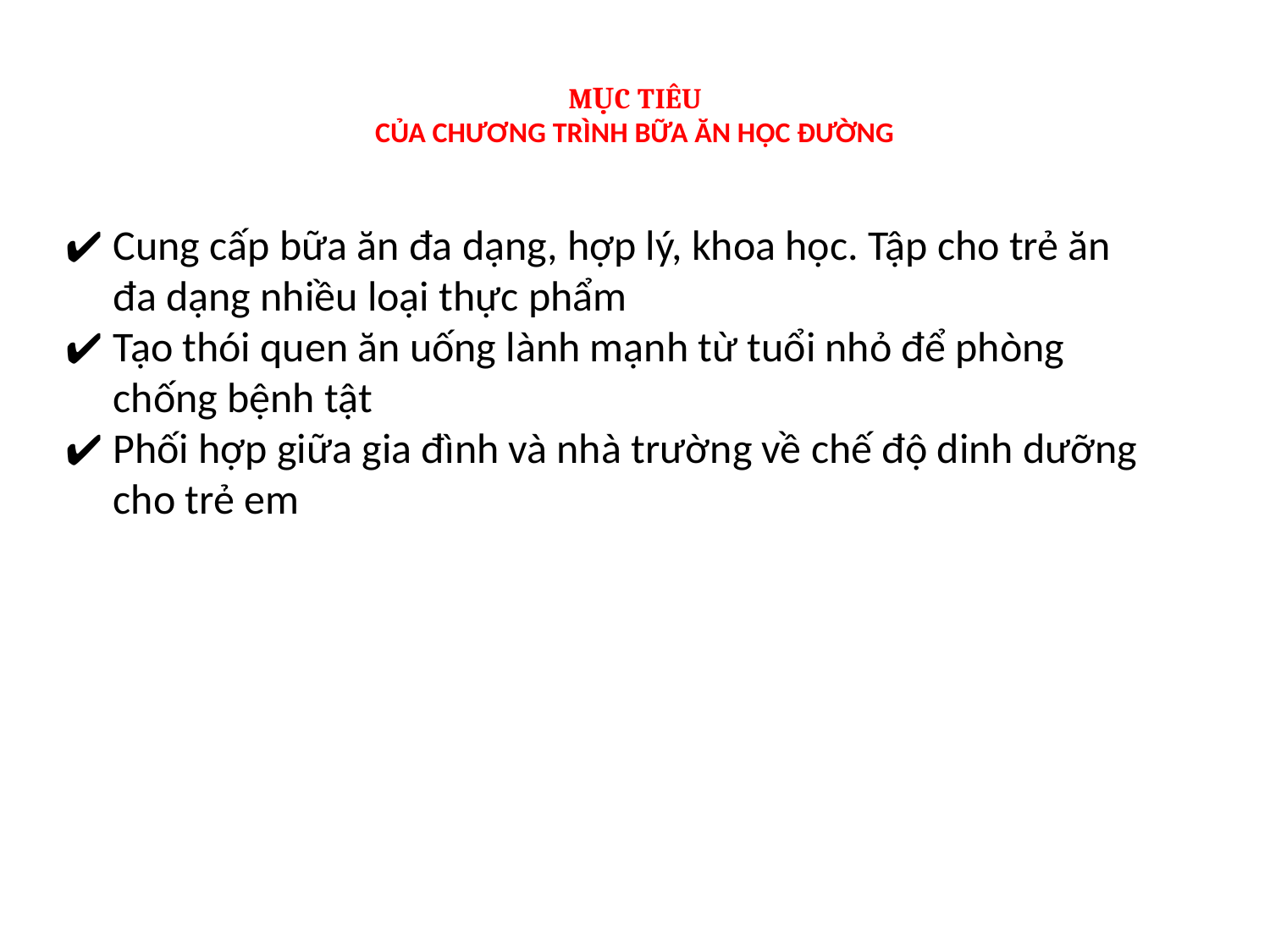

# MỤC TIÊU CỦA CHƯƠNG TRÌNH BỮA ĂN HỌC ĐƯỜNG
Cung cấp bữa ăn đa dạng, hợp lý, khoa học. Tập cho trẻ ăn đa dạng nhiều loại thực phẩm
Tạo thói quen ăn uống lành mạnh từ tuổi nhỏ để phòng chống bệnh tật
Phối hợp giữa gia đình và nhà trường về chế độ dinh dưỡng cho trẻ em